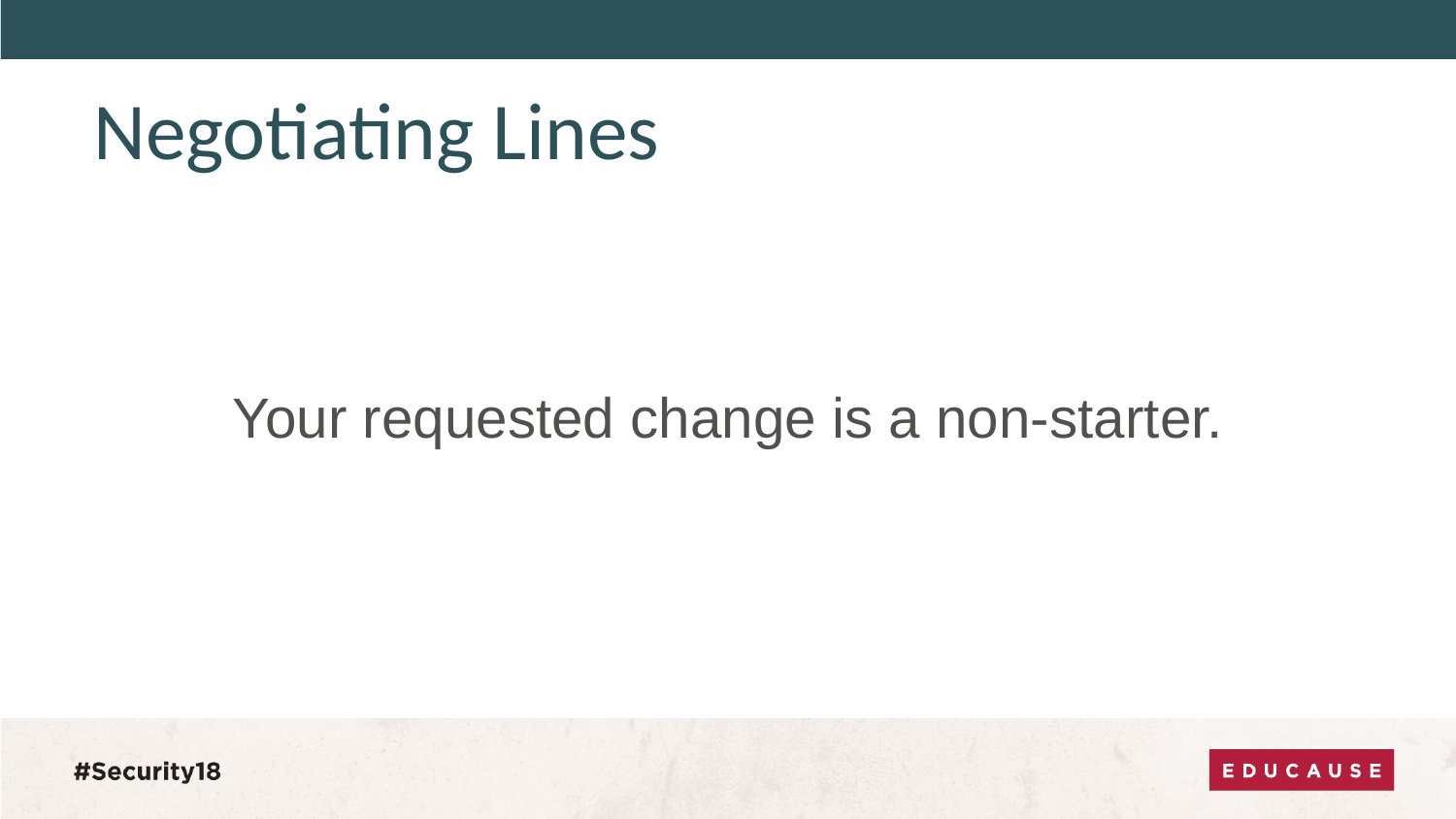

# Negotiating Lines

Your requested change is a non-starter.